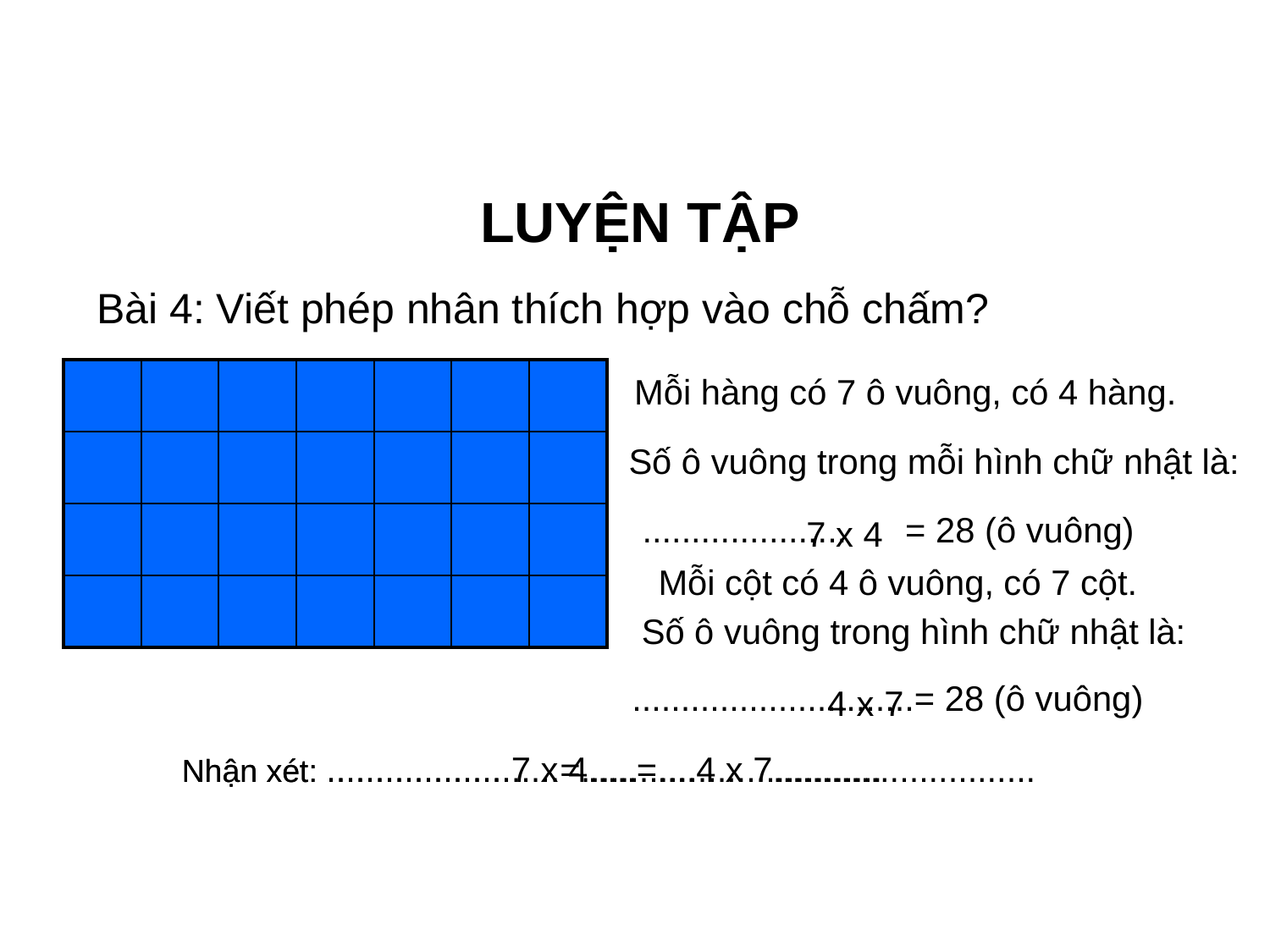

LUYỆN TẬP
Bài 4: Viết phép nhân thích hợp vào chỗ chấm?
a)   Mỗi hàng có 7 ô vuông, có 4 hàng.
    Số ô vuông trong mỗi hình chữ nhật là:
     .....................      = 28 (ô vuông)
Mỗi cột có 4 ô vuông, có 7 cột.
       Số ô vuông trong hình chữ nhật là:
      .............................= 28 (ô vuông)

|  |  |  |  |  |  |  |
| --- | --- | --- | --- | --- | --- | --- |
|  |  |  |  |  |  |  |
|  |  |  |  |  |  |  |
|  |  |  |  |  |  |  |
7 x 4

4 x 7
Nhận xét: ........................=...............................
Nhận xét: ...................7 x 4.....=....4 x 7...........................